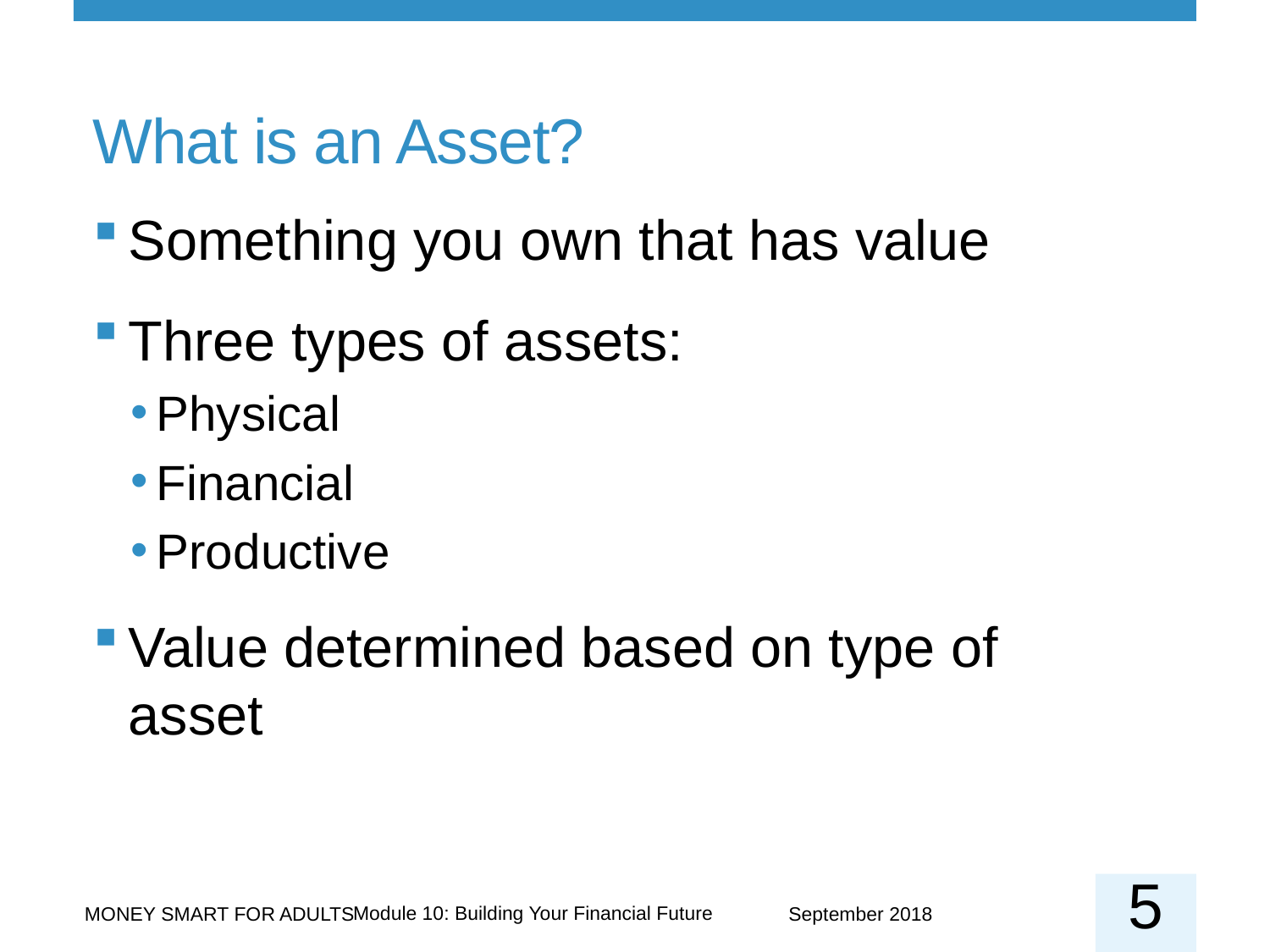

# What is an Asset?
Something you own that has value
Three types of assets:
Physical
Financial
Productive
Value determined based on type of asset
5